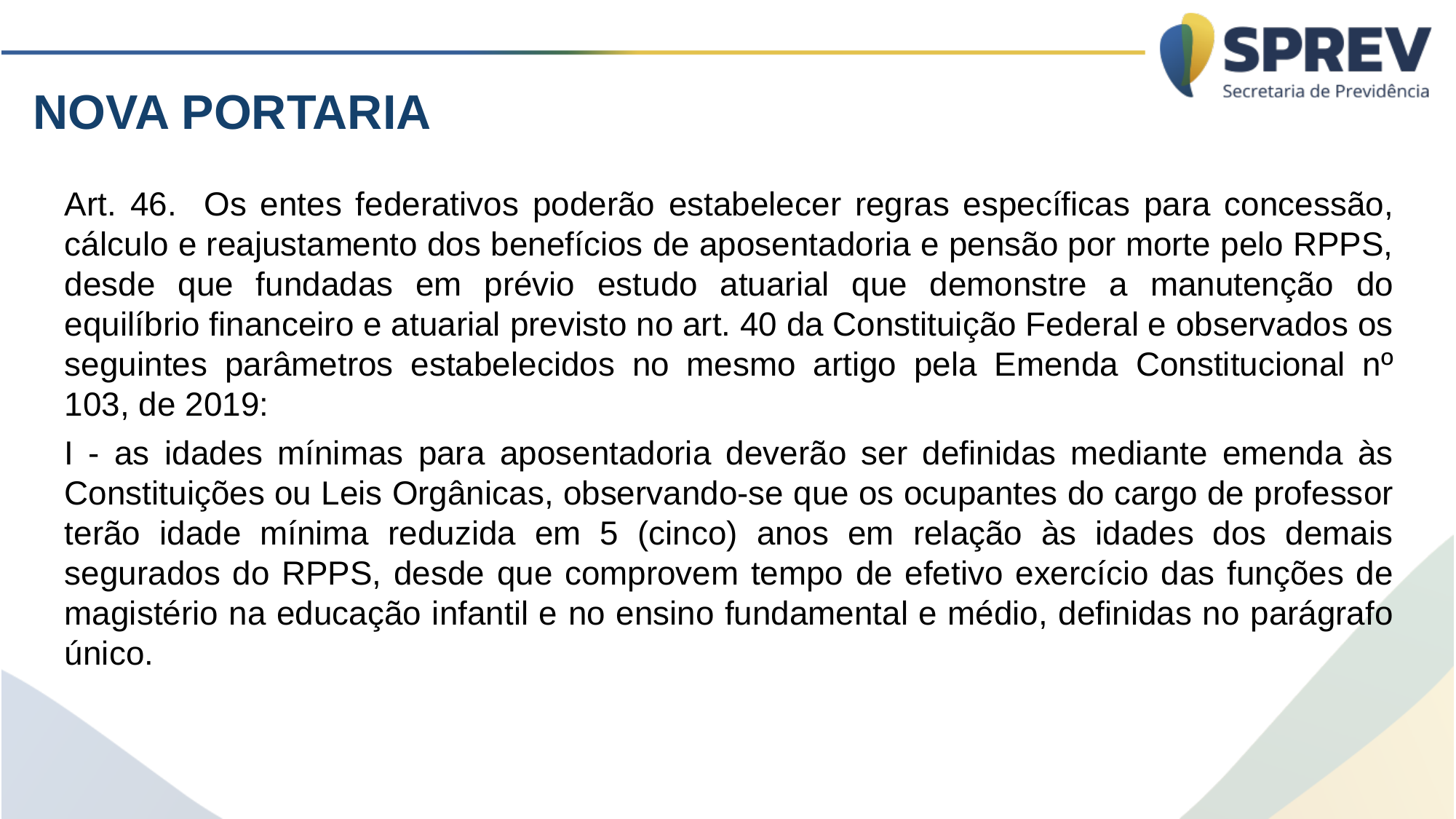

NOVA PORTARIA
Art. 46.  Os entes federativos poderão estabelecer regras específicas para concessão, cálculo e reajustamento dos benefícios de aposentadoria e pensão por morte pelo RPPS, desde que fundadas em prévio estudo atuarial que demonstre a manutenção do equilíbrio financeiro e atuarial previsto no art. 40 da Constituição Federal e observados os seguintes parâmetros estabelecidos no mesmo artigo pela Emenda Constitucional nº 103, de 2019:
I - as idades mínimas para aposentadoria deverão ser definidas mediante emenda às Constituições ou Leis Orgânicas, observando-se que os ocupantes do cargo de professor terão idade mínima reduzida em 5 (cinco) anos em relação às idades dos demais segurados do RPPS, desde que comprovem tempo de efetivo exercício das funções de magistério na educação infantil e no ensino fundamental e médio, definidas no parágrafo único.